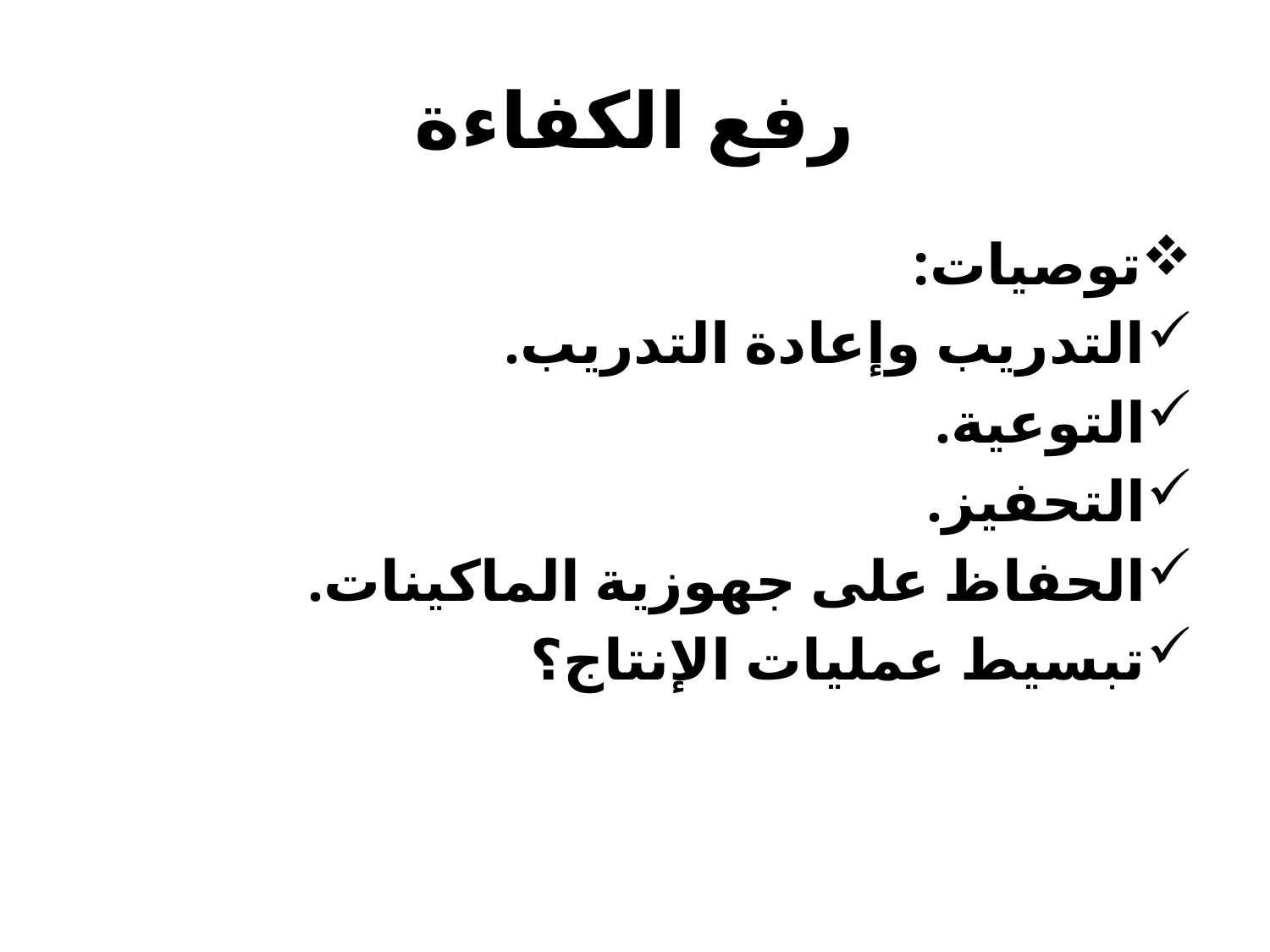

# رفع الكفاءة
توصيات:
التدريب وإعادة التدريب.
التوعية.
التحفيز.
الحفاظ على جهوزية الماكينات.
تبسيط عمليات الإنتاج؟